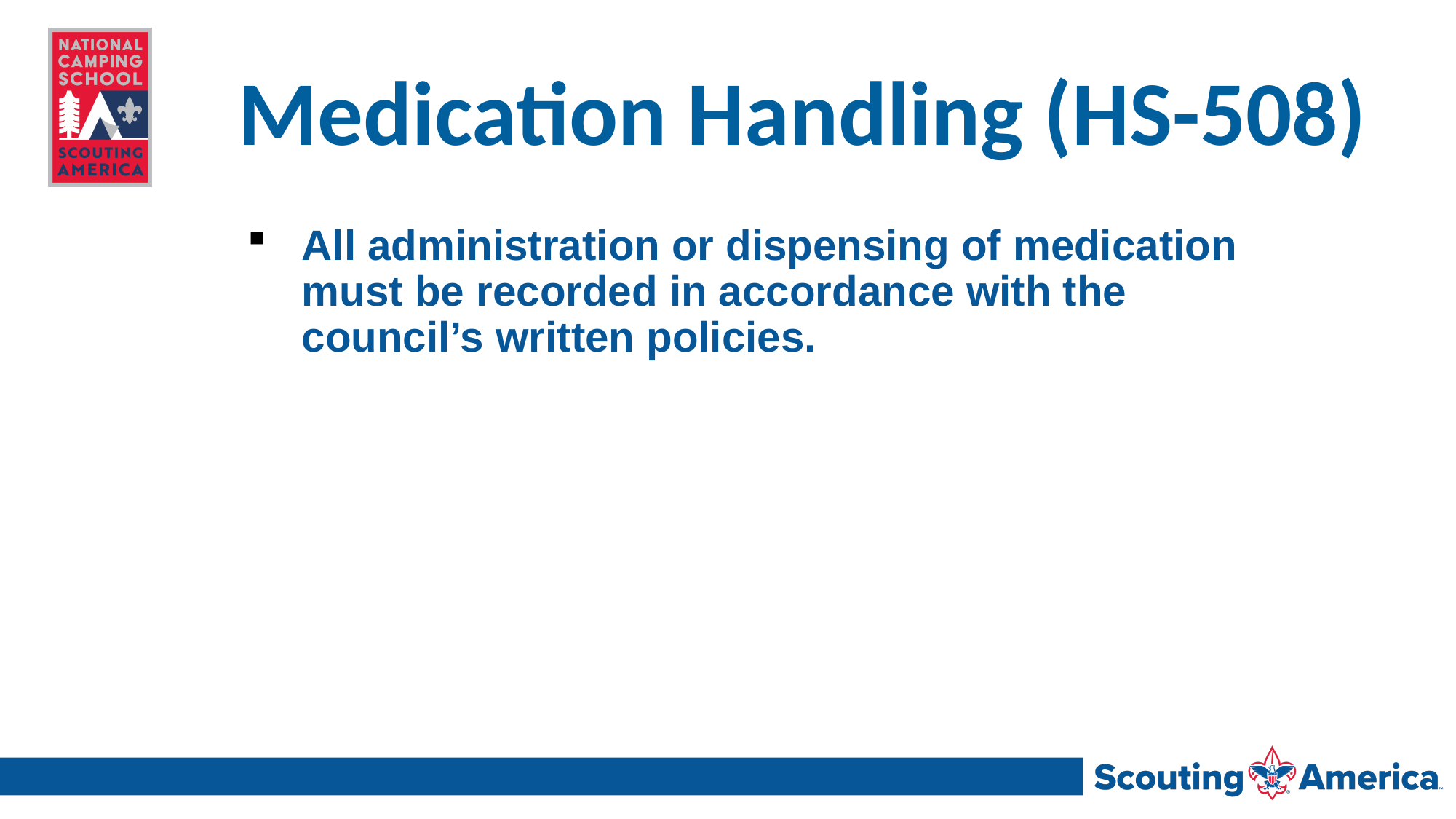

# Medication Handling (HS-508)
All administration or dispensing of medication must be recorded in accordance with the council’s written policies.